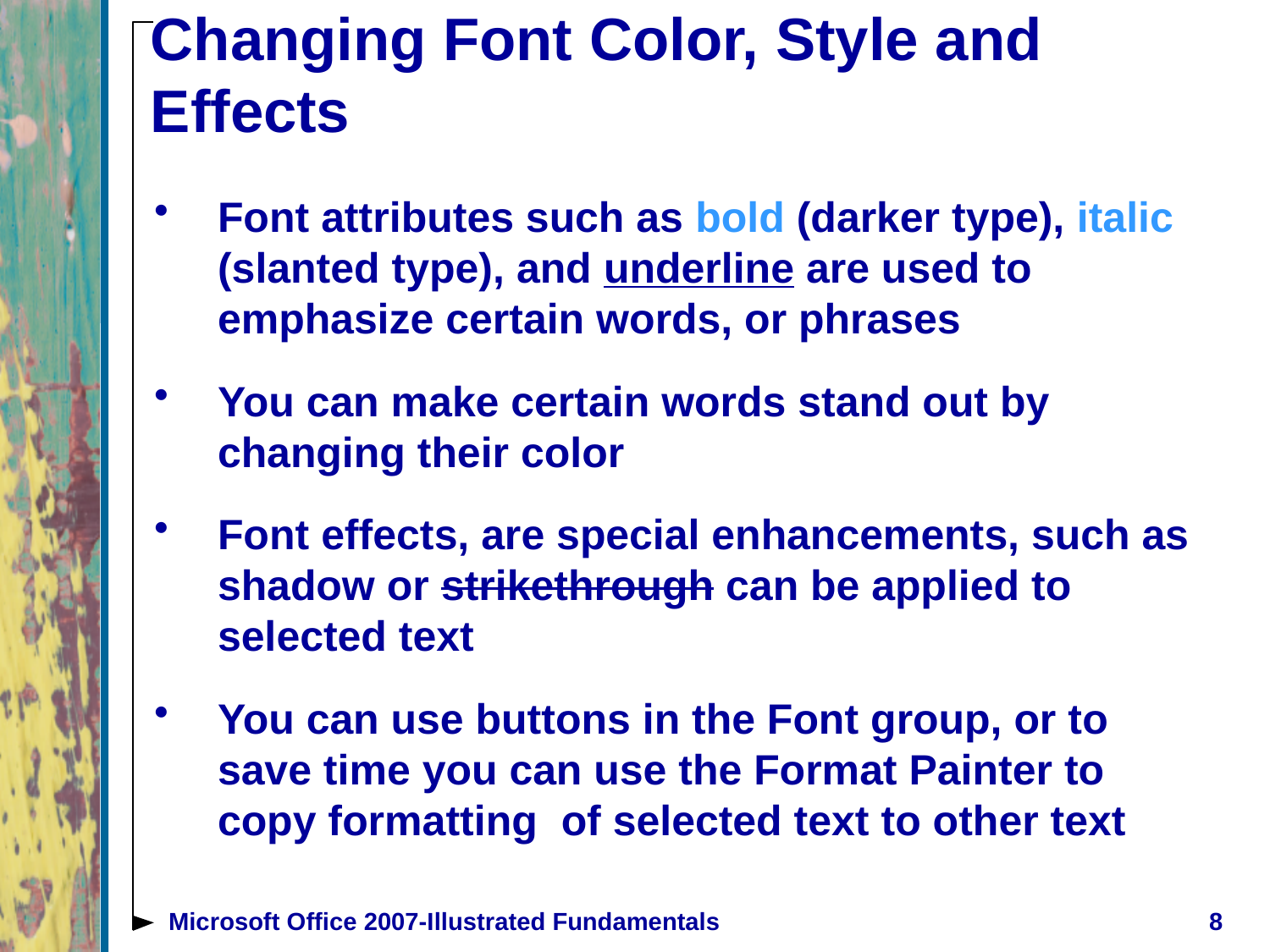

# Changing Font Color, Style and Effects
Font attributes such as bold (darker type), italic (slanted type), and underline are used to emphasize certain words, or phrases
You can make certain words stand out by changing their color
Font effects, are special enhancements, such as shadow or strikethrough can be applied to selected text
You can use buttons in the Font group, or to save time you can use the Format Painter to copy formatting  of selected text to other text
Microsoft Office 2007-Illustrated Fundamentals
8